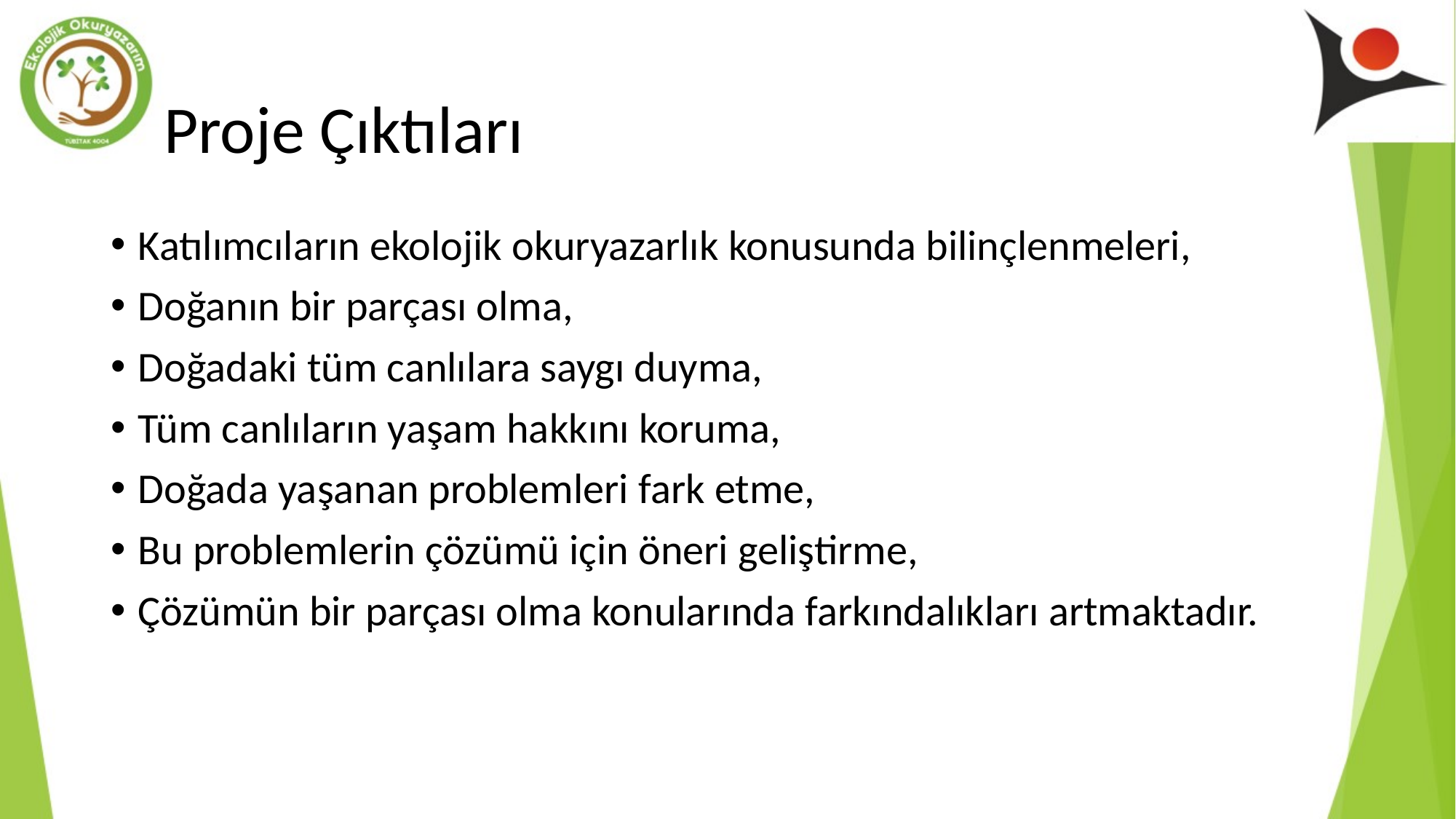

# Proje Çıktıları
Katılımcıların ekolojik okuryazarlık konusunda bilinçlenmeleri,
Doğanın bir parçası olma,
Doğadaki tüm canlılara saygı duyma,
Tüm canlıların yaşam hakkını koruma,
Doğada yaşanan problemleri fark etme,
Bu problemlerin çözümü için öneri geliştirme,
Çözümün bir parçası olma konularında farkındalıkları artmaktadır.